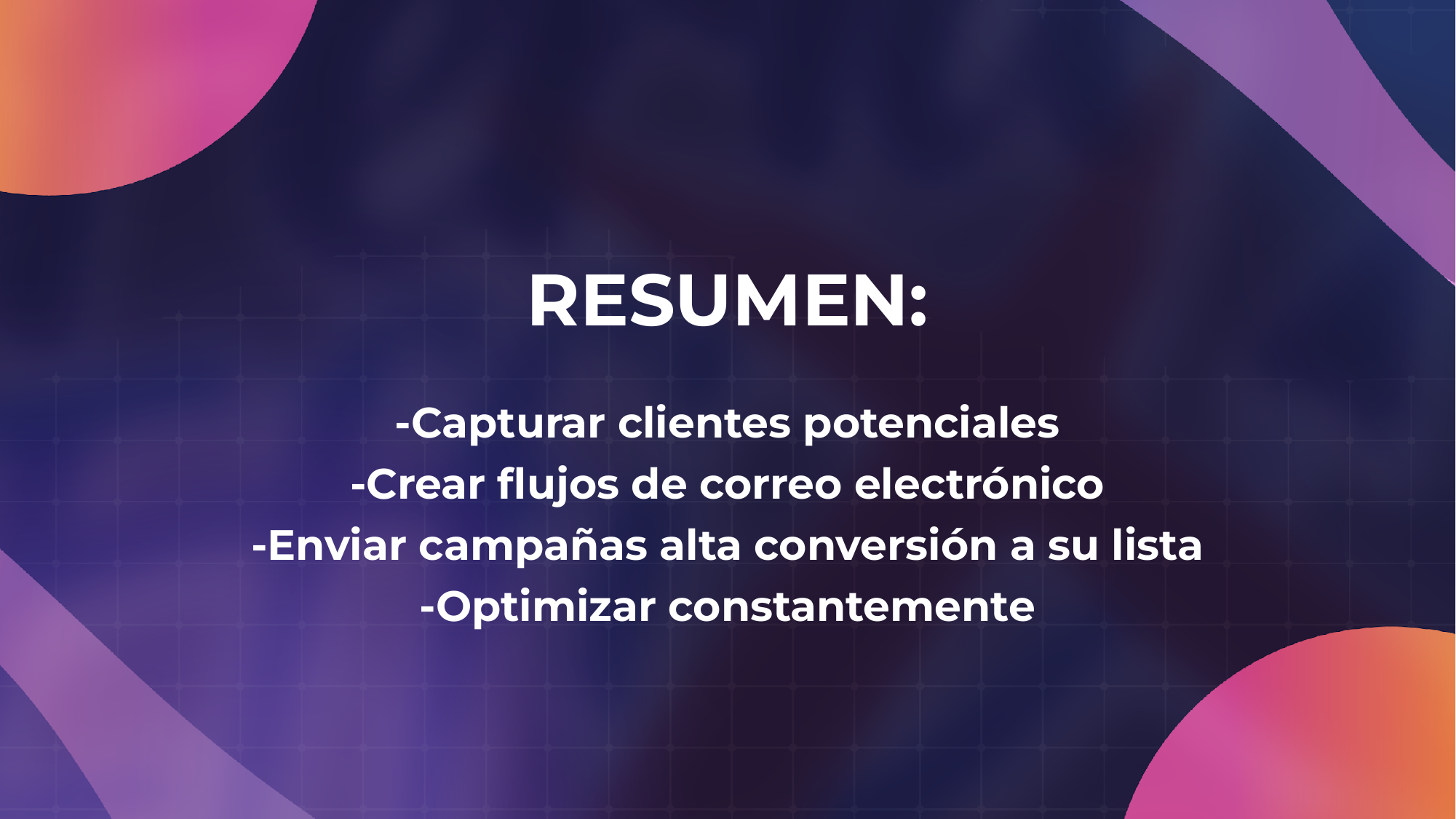

RESUMEN:

-Capturar clientes potenciales
-Crear flujos de correo electrónico
-Enviar campañas alta conversión a su lista
-Optimizar constantemente